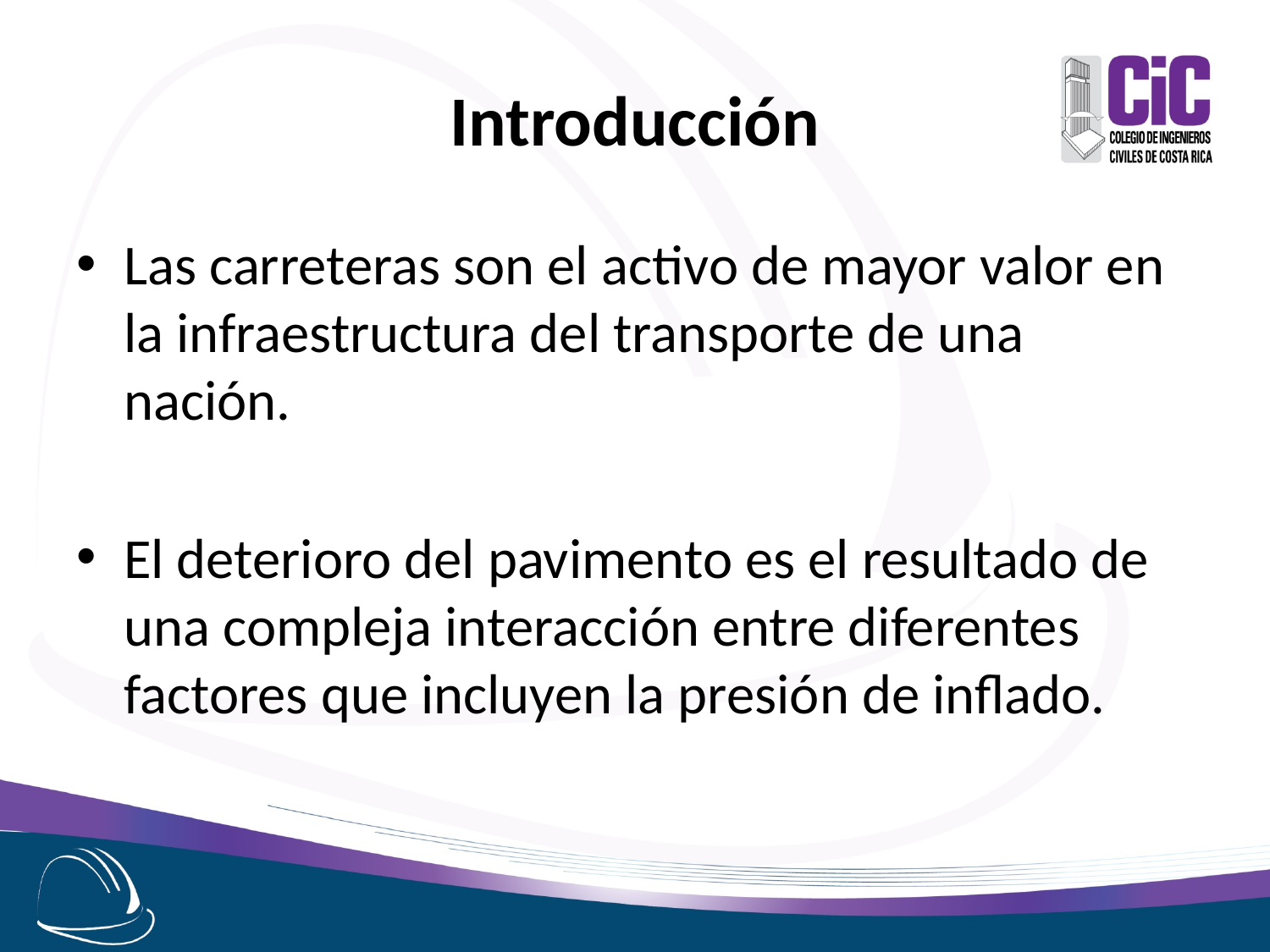

# Introducción
Las carreteras son el activo de mayor valor en la infraestructura del transporte de una nación.

El deterioro del pavimento es el resultado de una compleja interacción entre diferentes factores que incluyen la presión de inflado.